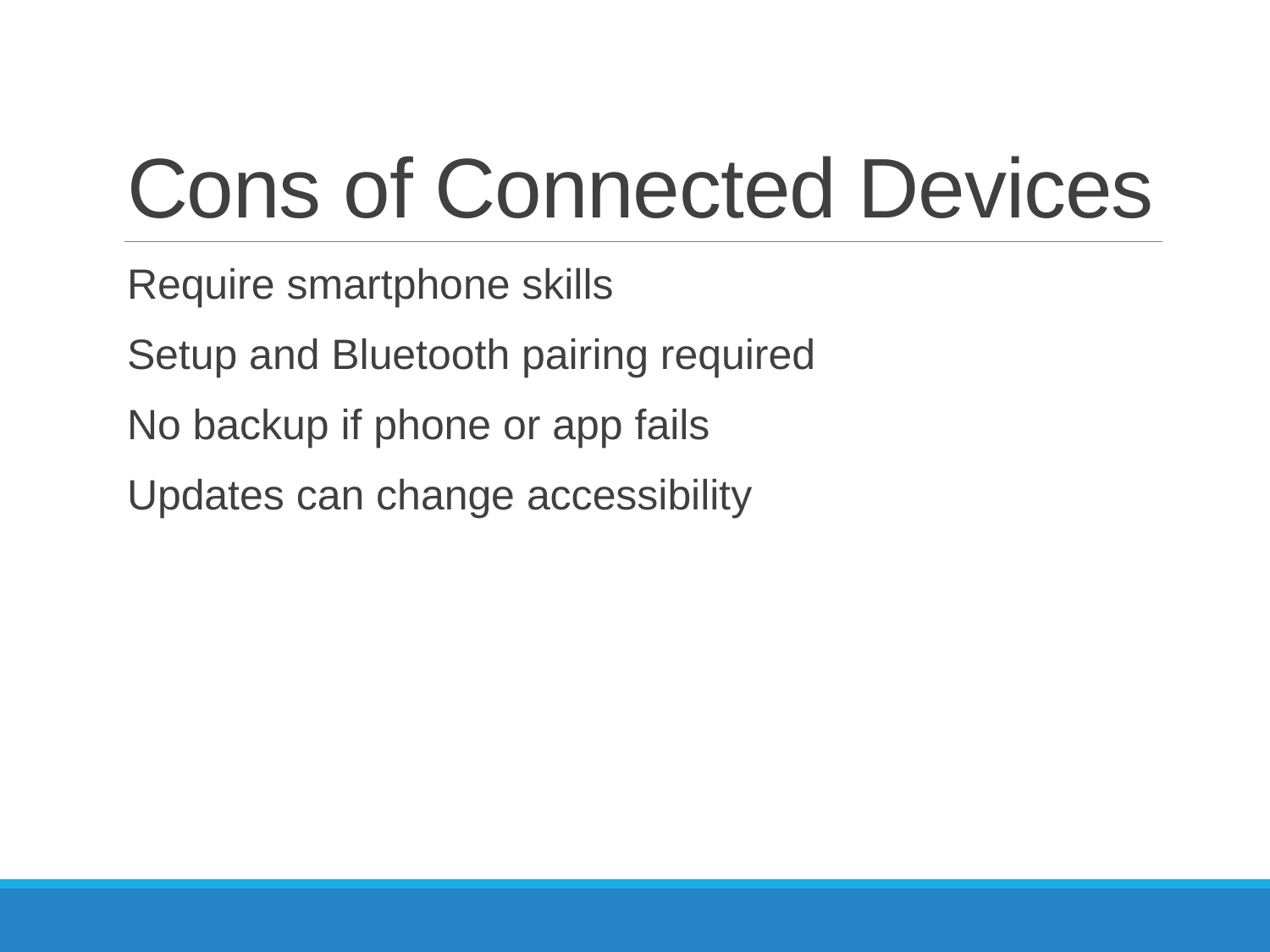

# Cons of Connected Devices
Require smartphone skills
Setup and Bluetooth pairing required
No backup if phone or app fails
Updates can change accessibility